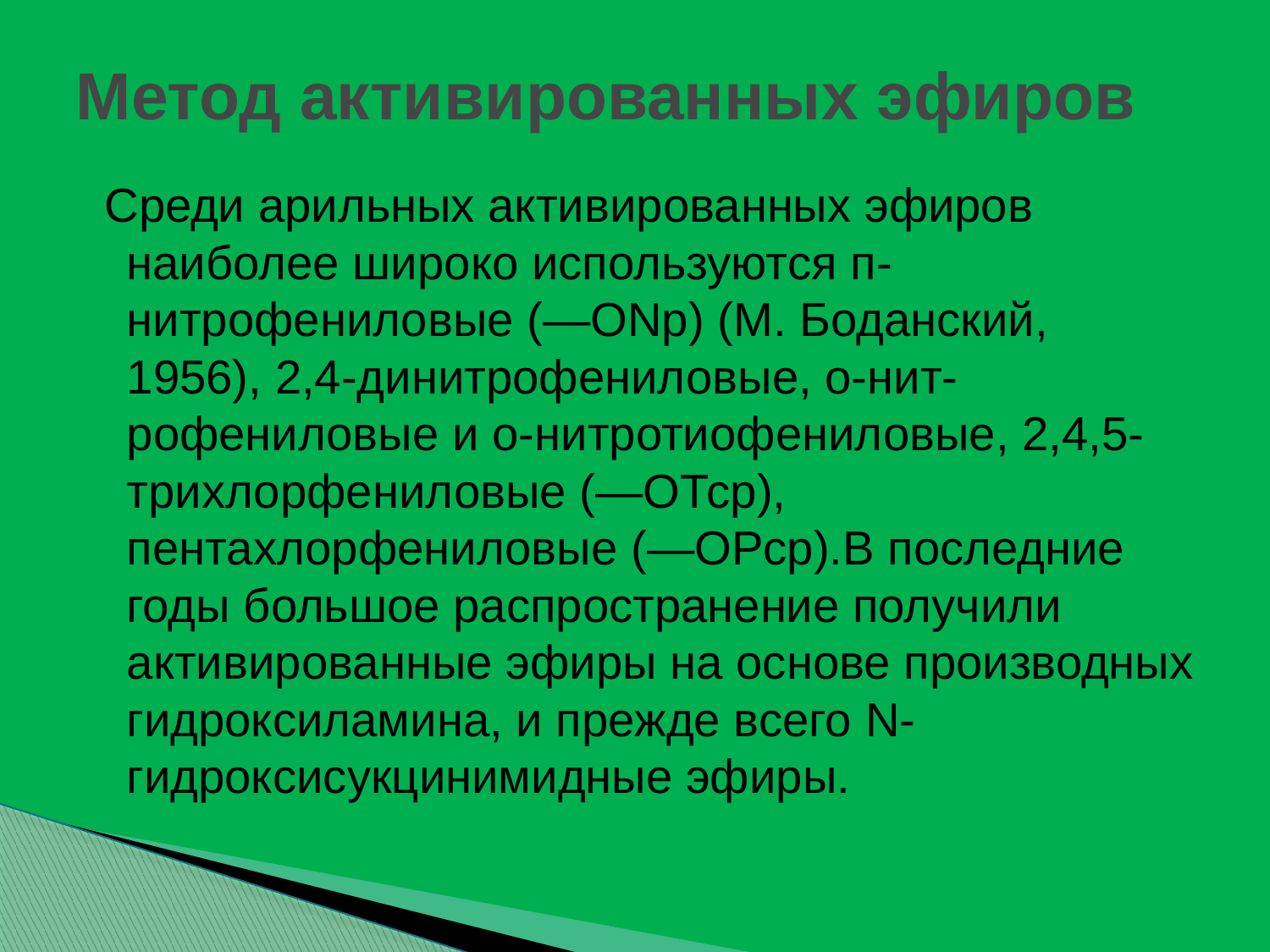

# Метод активированных эфиров
 Среди арильных активирован­ных эфиров наиболее широко используются п-нитрофениловые (—ONp) (М. Боданский, 1956), 2,4-динитрофениловые, о-нит-рофениловые и о-нитротиофениловые, 2,4,5-трихлорфениловые (—ОТср), пентахлорфениловые (—ОРср).В последние годы большое распространение получили активи­рованные эфиры на основе производных гидроксиламина, и прежде всего N-гидроксисукцинимидные эфиры.